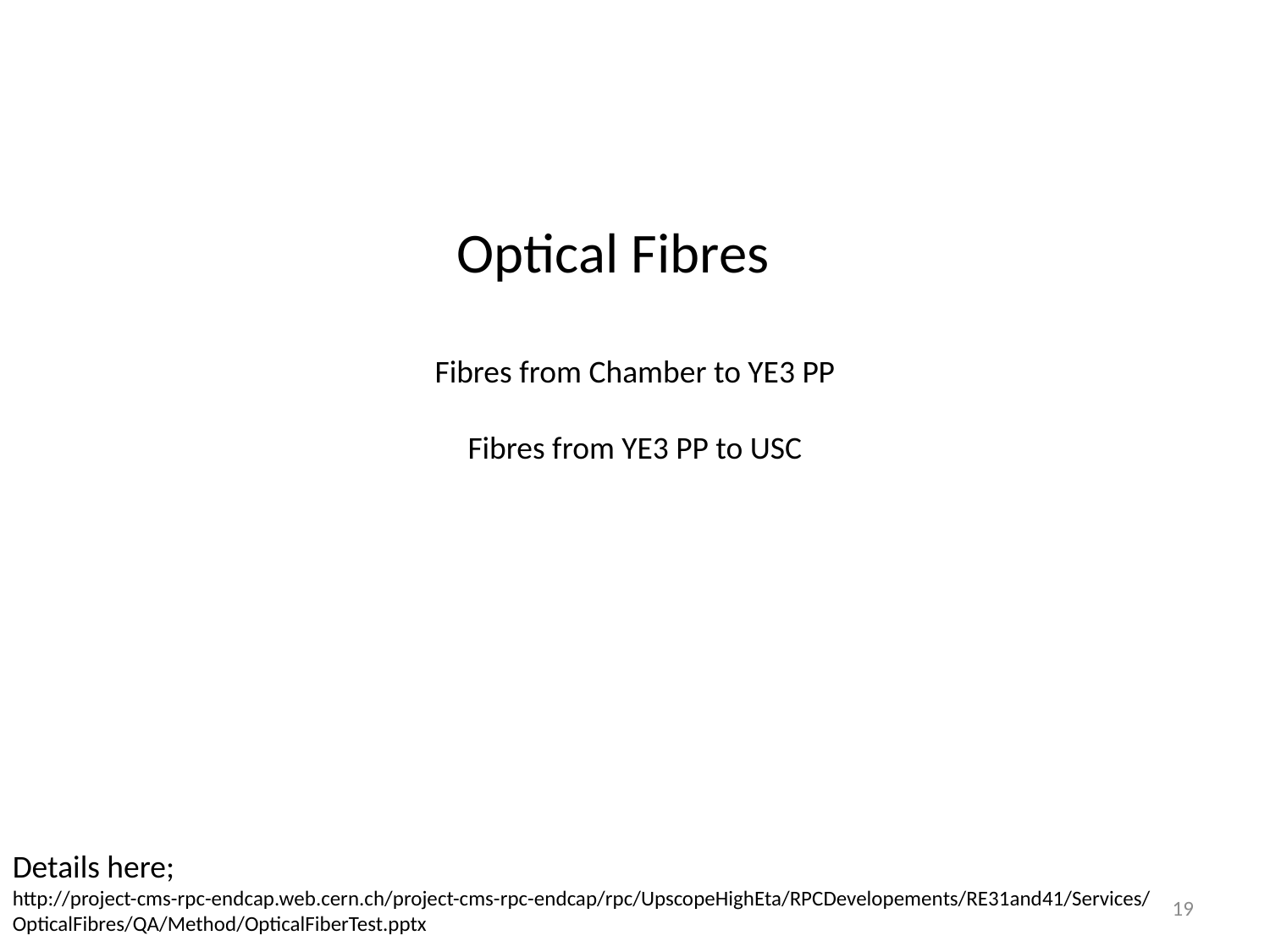

Optical Fibres

Fibres from Chamber to YE3 PP

Fibres from YE3 PP to USC

Details here;
http://project-cms-rpc-endcap.web.cern.ch/project-cms-rpc-endcap/rpc/UpscopeHighEta/RPCDevelopements/RE31and41/Services/OpticalFibres/QA/Method/OpticalFiberTest.pptx

19